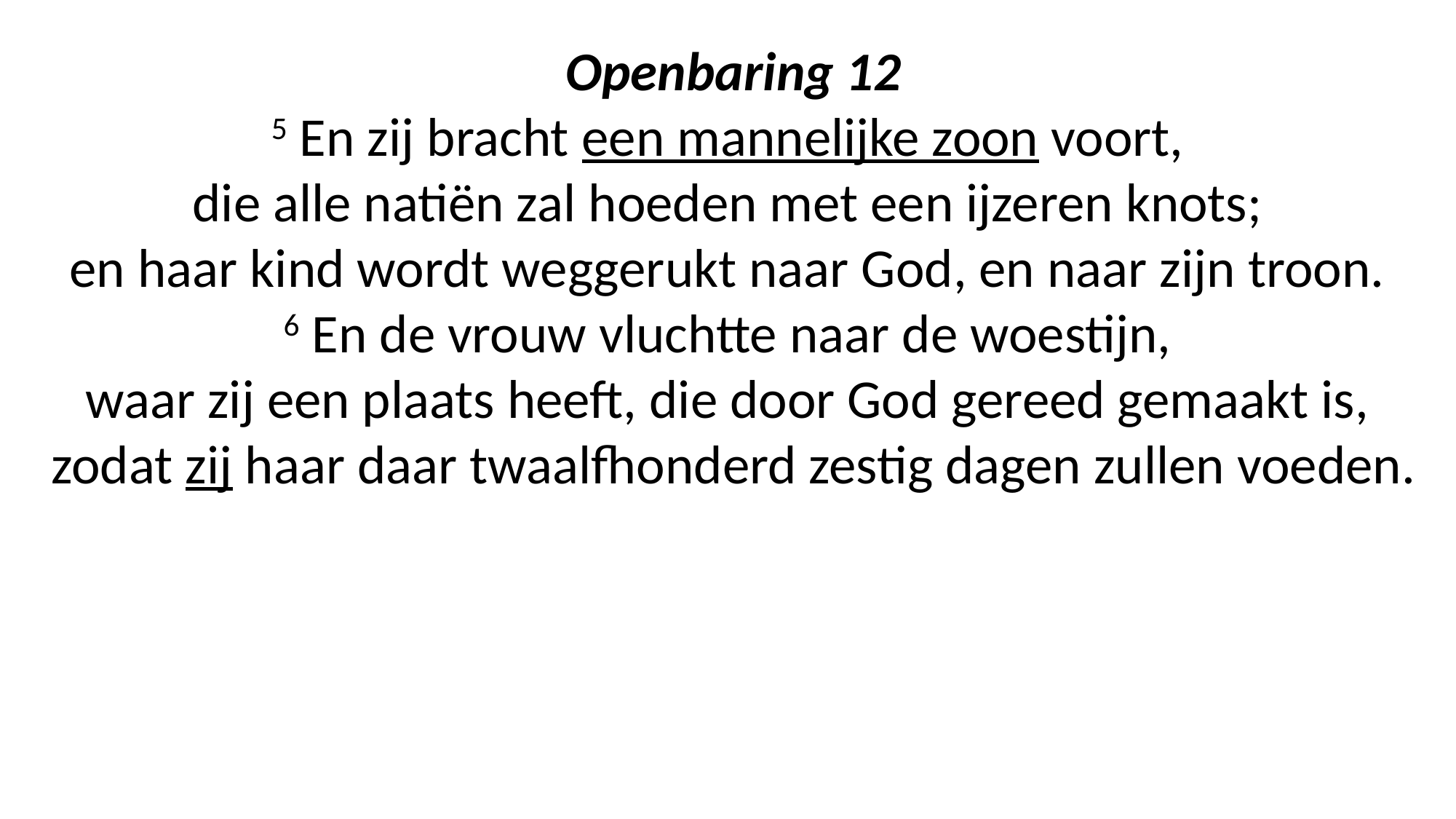

Openbaring 12
5 En zij bracht een mannelijke zoon voort,
die alle natiën zal hoeden met een ijzeren knots;
en haar kind wordt weggerukt naar God, en naar zijn troon.
6 En de vrouw vluchtte naar de woestijn,
waar zij een plaats heeft, die door God gereed gemaakt is,
zodat zij haar daar twaalfhonderd zestig dagen zullen voeden.